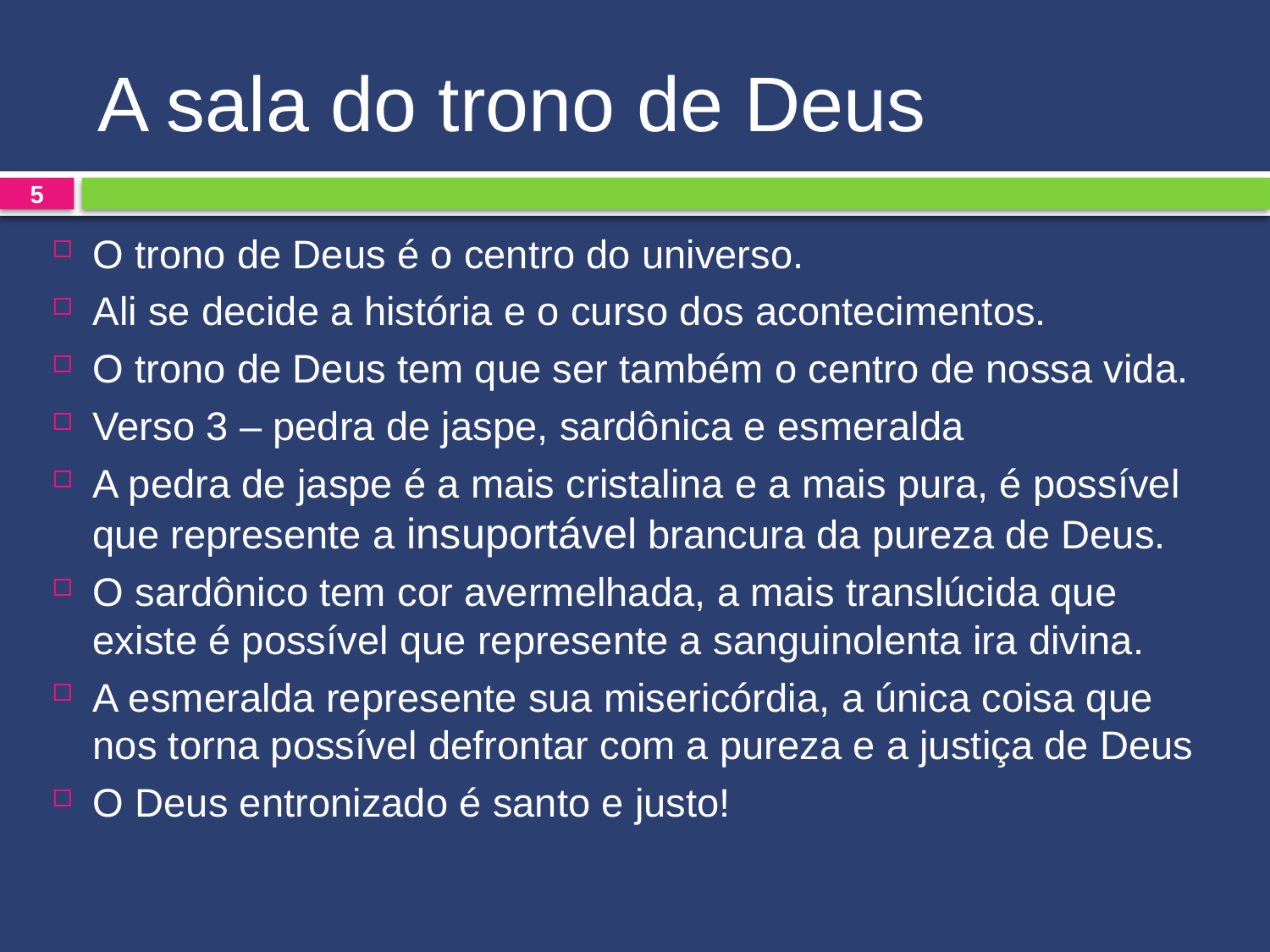

# A sala do trono de Deus
5
O trono de Deus é o centro do universo.
Ali se decide a história e o curso dos acontecimentos.
O trono de Deus tem que ser também o centro de nossa vida.
Verso 3 – pedra de jaspe, sardônica e esmeralda
A pedra de jaspe é a mais cristalina e a mais pura, é possível que represente a insuportável brancura da pureza de Deus.
O sardônico tem cor avermelhada, a mais translúcida que existe é possível que represente a sanguinolenta ira divina.
A esmeralda represente sua misericórdia, a única coisa que nos torna possível defrontar com a pureza e a justiça de Deus
O Deus entronizado é santo e justo!